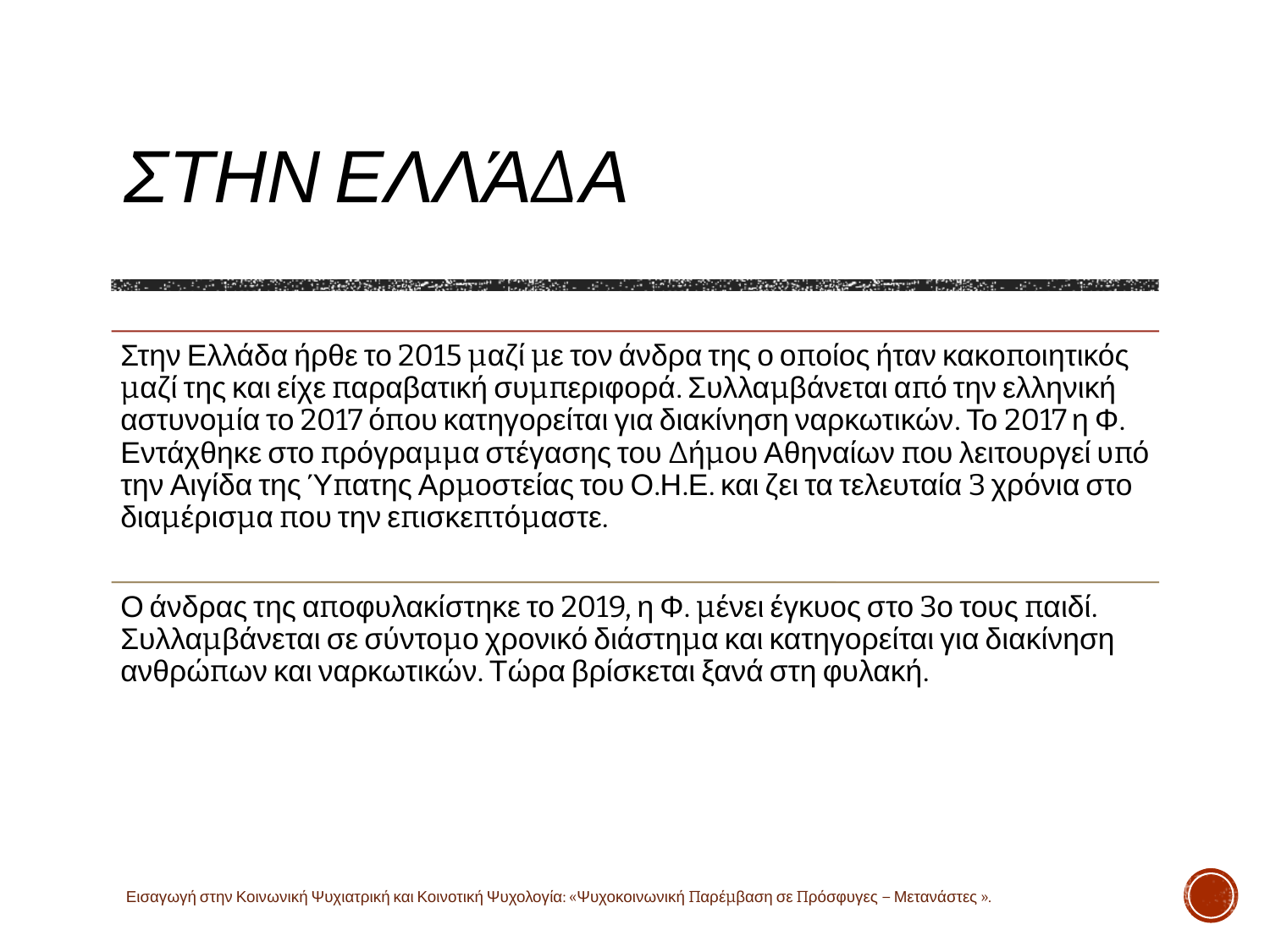

# Στην Ελλάδα

Στην Ελλάδα ήρθε το 2015 μαζί με τον άνδρα της ο οποίος ήταν κακοποιητικός  μαζί της και είχε παραβατική συμπεριφορά. Συλλαμβάνεται από την ελληνική αστυνομία το 2017 όπου κατηγορείται για διακίνηση ναρκωτικών. Το 2017 η Φ. Εντάχθηκε στο πρόγραμμα στέγασης του Δήμου Αθηναίων που λειτουργεί υπό την Αιγίδα της Ύπατης Αρμοστείας του Ο.Η.Ε. και ζει τα τελευταία 3 χρόνια στο  διαμέρισμα που την επισκεπτόμαστε.
Ο άνδρας της αποφυλακίστηκε το 2019, η Φ. μένει έγκυος στο 3ο τους παιδί. Συλλαμβάνεται σε σύντομο χρονικό διάστημα και κατηγορείται για διακίνηση ανθρώπων και ναρκωτικών. Τώρα βρίσκεται ξανά στη φυλακή.
Εισαγωγή στην Κοινωνική Ψυχιατρική και Κοινοτική Ψυχολογία: «Ψυχοκοινωνική Παρέμβαση σε Πρόσφυγες – Μετανάστες ».